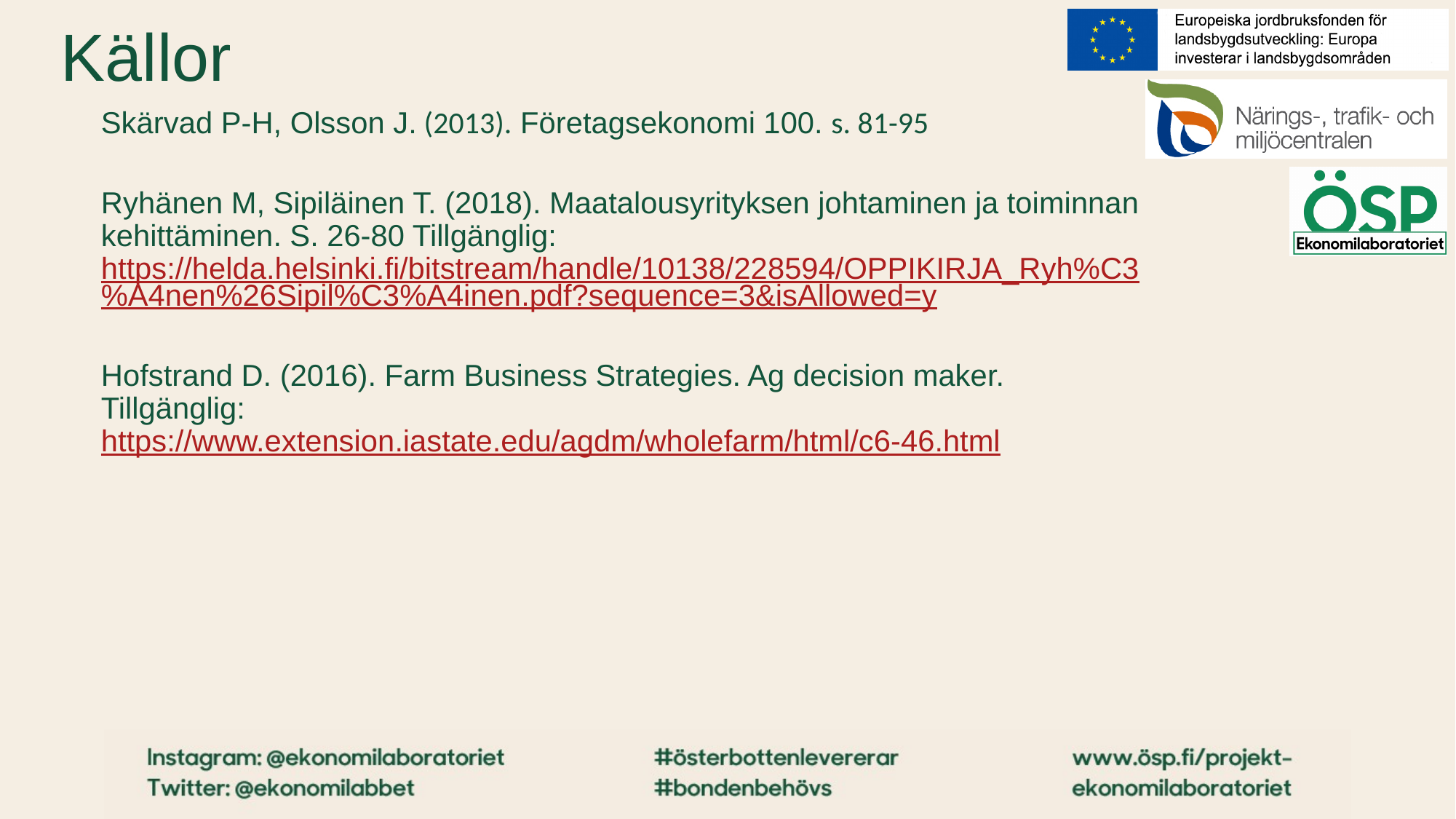

# Källor
Skärvad P-H, Olsson J. (2013). Företagsekonomi 100. s. 81-95

Ryhänen M, Sipiläinen T. (2018). Maatalousyrityksen johtaminen ja toiminnan kehittäminen. S. 26-80 Tillgänglig: https://helda.helsinki.fi/bitstream/handle/10138/228594/OPPIKIRJA_Ryh%C3%A4nen%26Sipil%C3%A4inen.pdf?sequence=3&isAllowed=y

Hofstrand D. (2016). Farm Business Strategies. Ag decision maker. Tillgänglig: https://www.extension.iastate.edu/agdm/wholefarm/html/c6-46.html